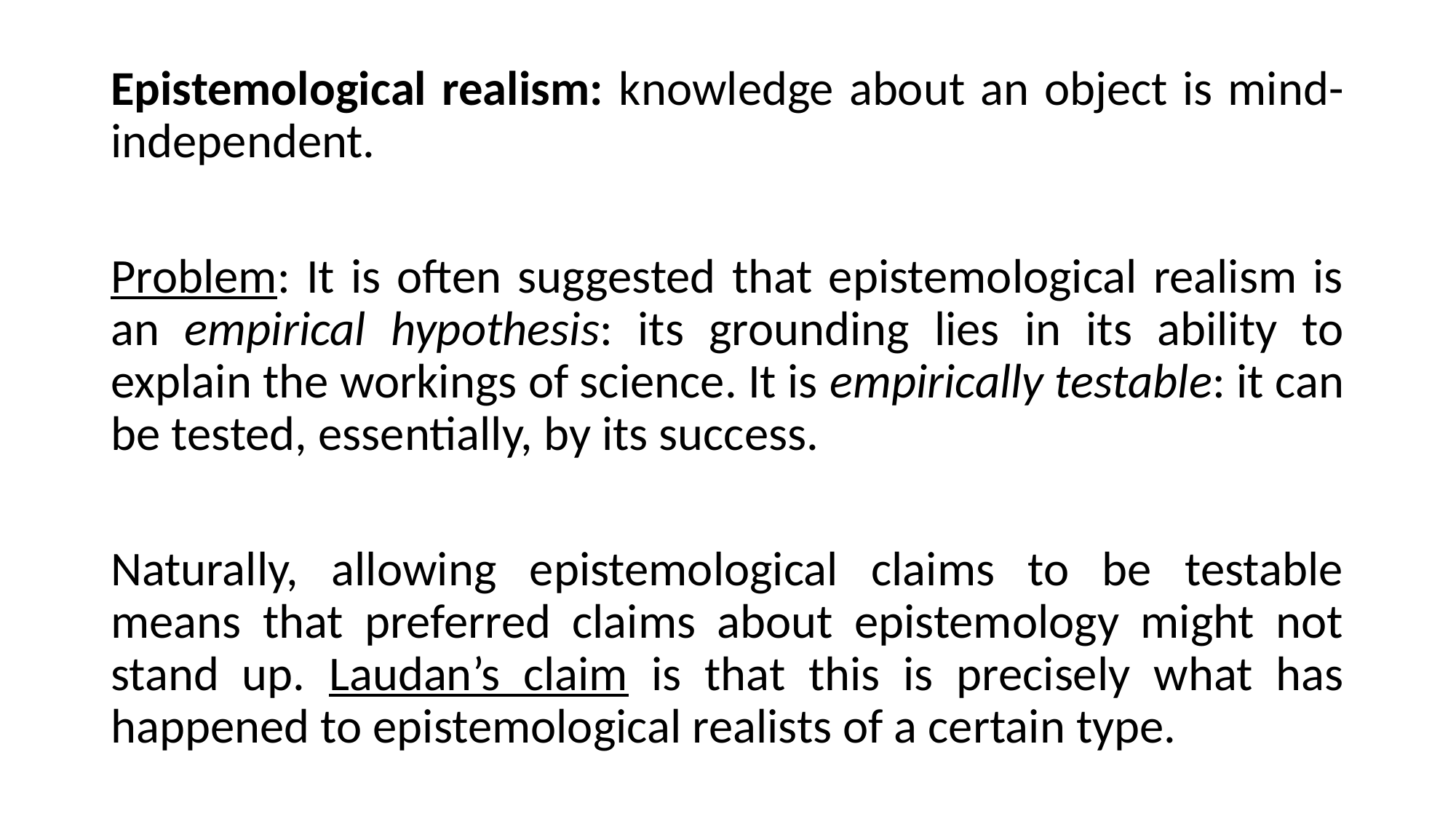

Epistemological realism: knowledge about an object is mind-independent.

Problem: It is often suggested that epistemological realism is an empirical hypothesis: its grounding lies in its ability to explain the workings of science. It is empirically testable: it can be tested, essentially, by its success.

Naturally, allowing epistemological claims to be testable means that preferred claims about epistemology might not stand up. Laudan’s claim is that this is precisely what has happened to epistemological realists of a certain type.